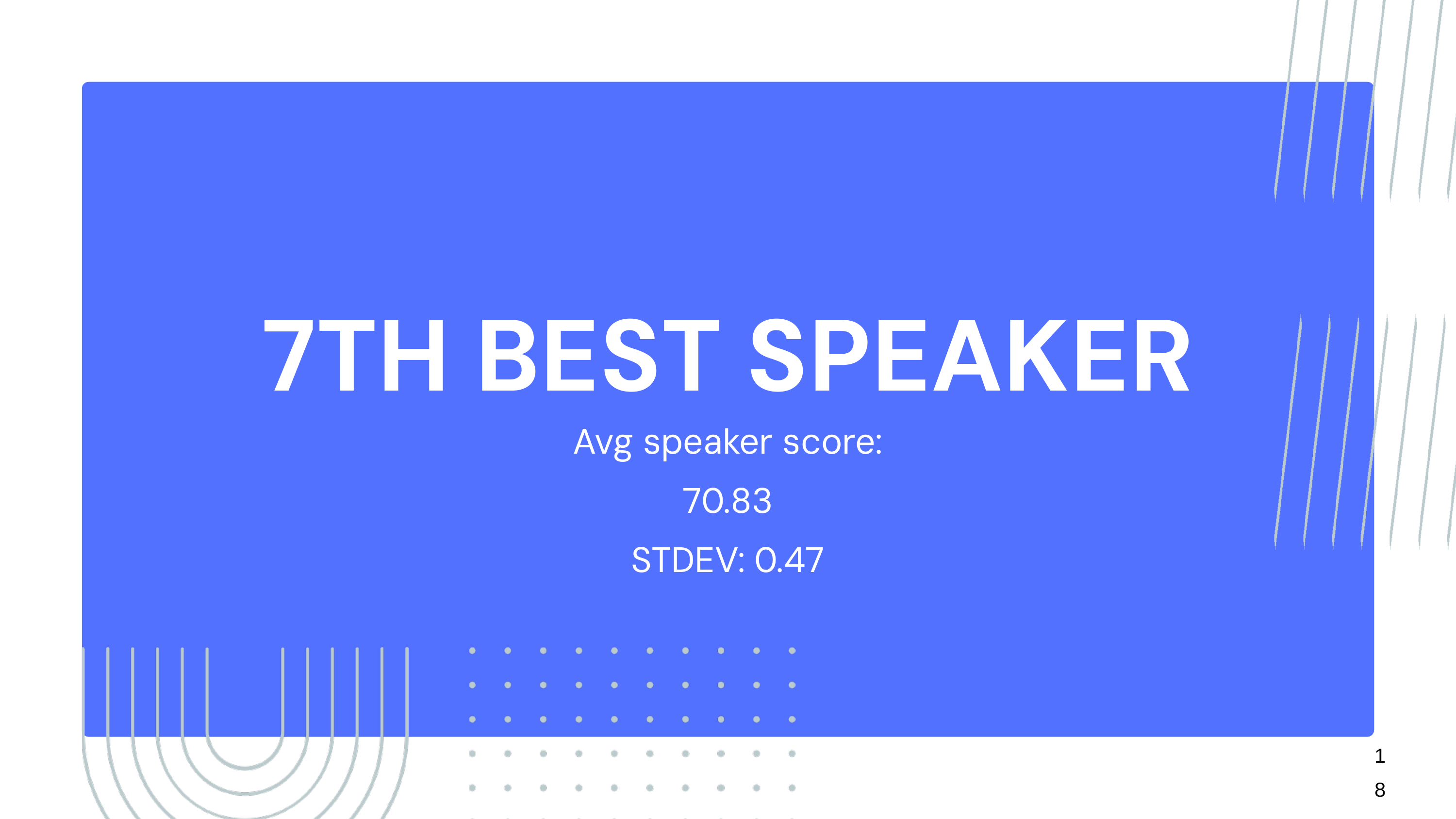

7TH BEST SPEAKER
Avg speaker score: 70.83
STDEV: 0.47

18